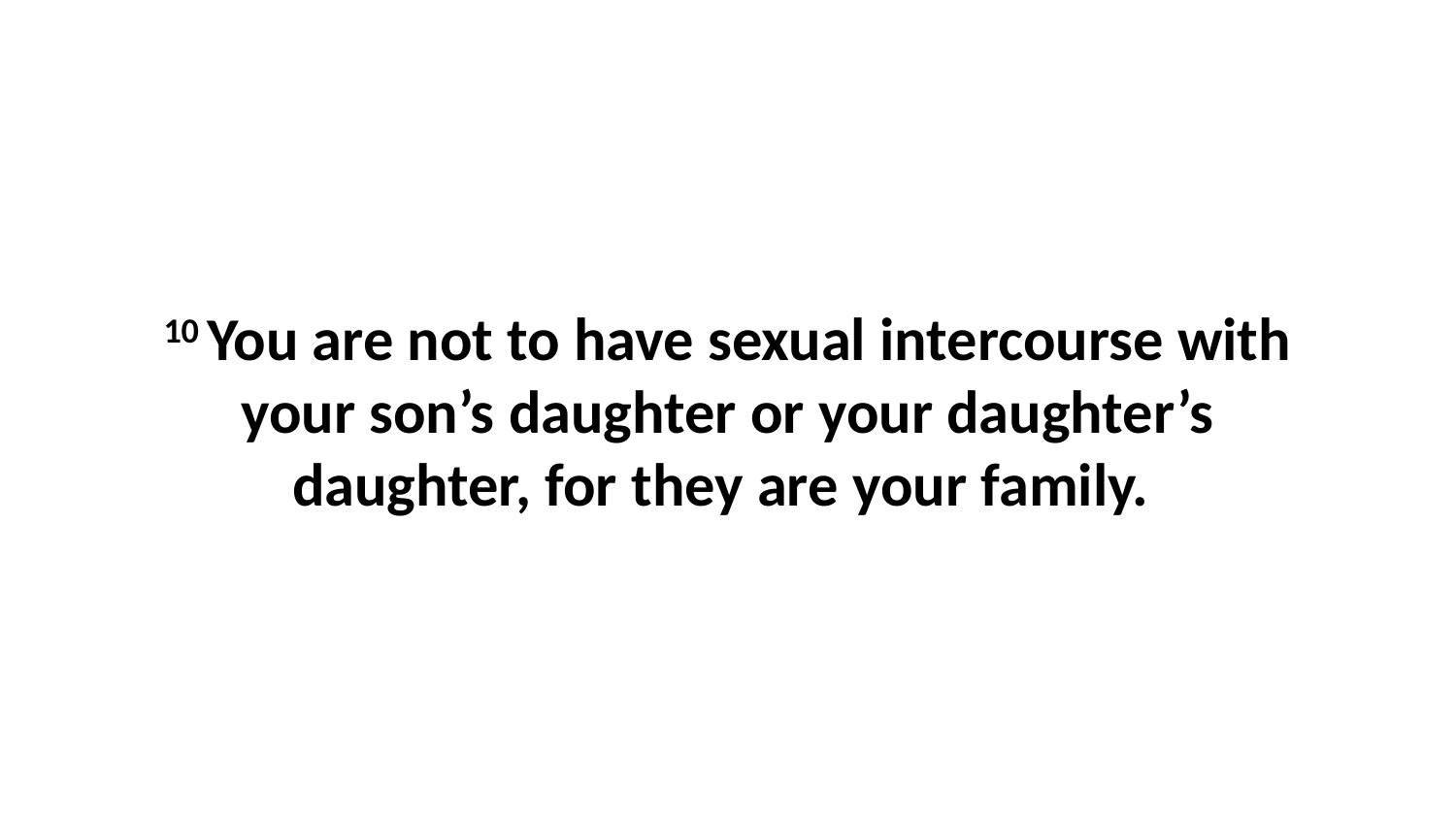

10 You are not to have sexual intercourse with your son’s daughter or your daughter’s daughter, for they are your family.